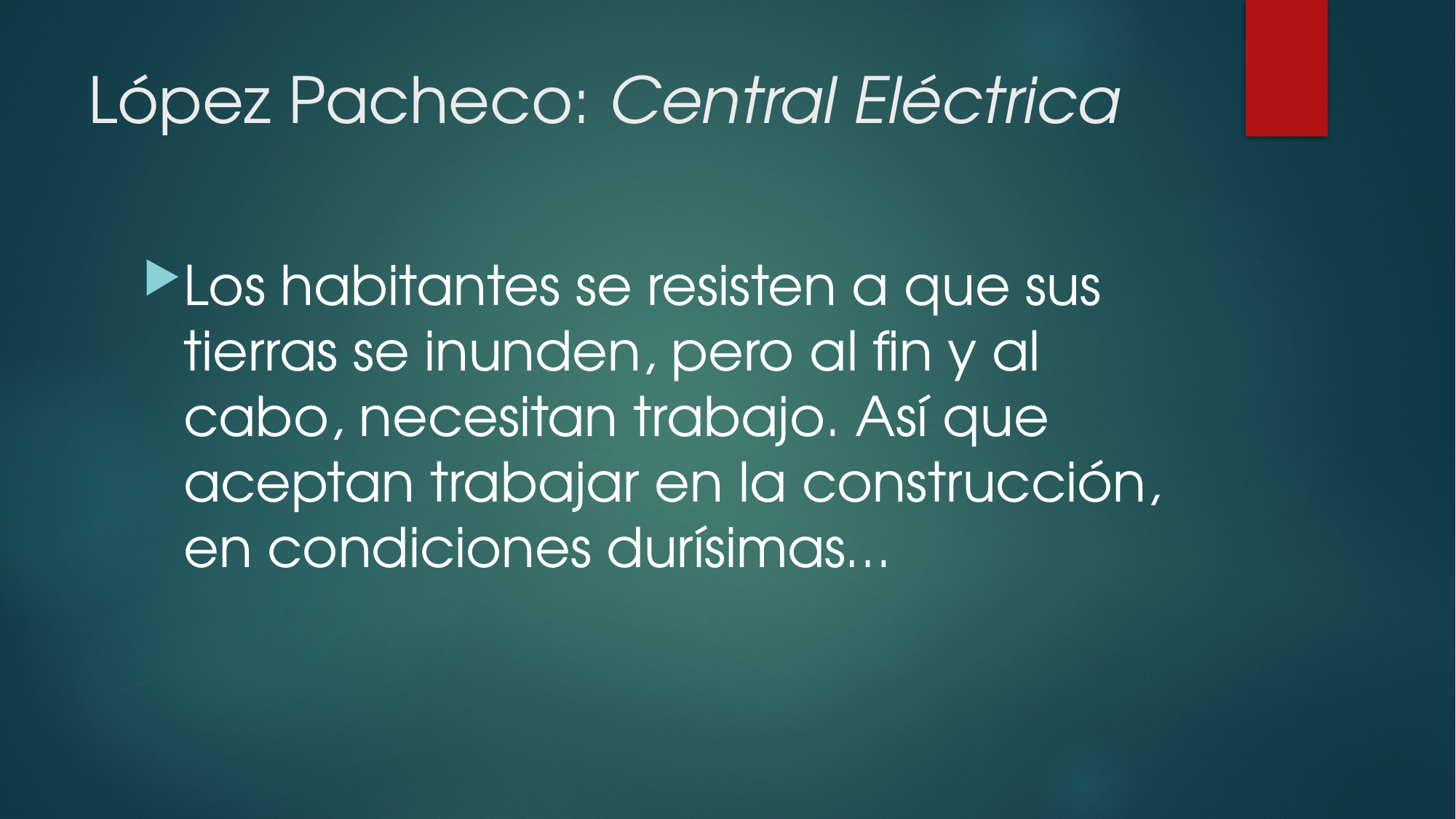

# López Pacheco: Central Eléctrica
Los habitantes se resisten a que sus tierras se inunden, pero al fin y al cabo, necesitan trabajo. Así que aceptan trabajar en la construcción, en condiciones durísimas…